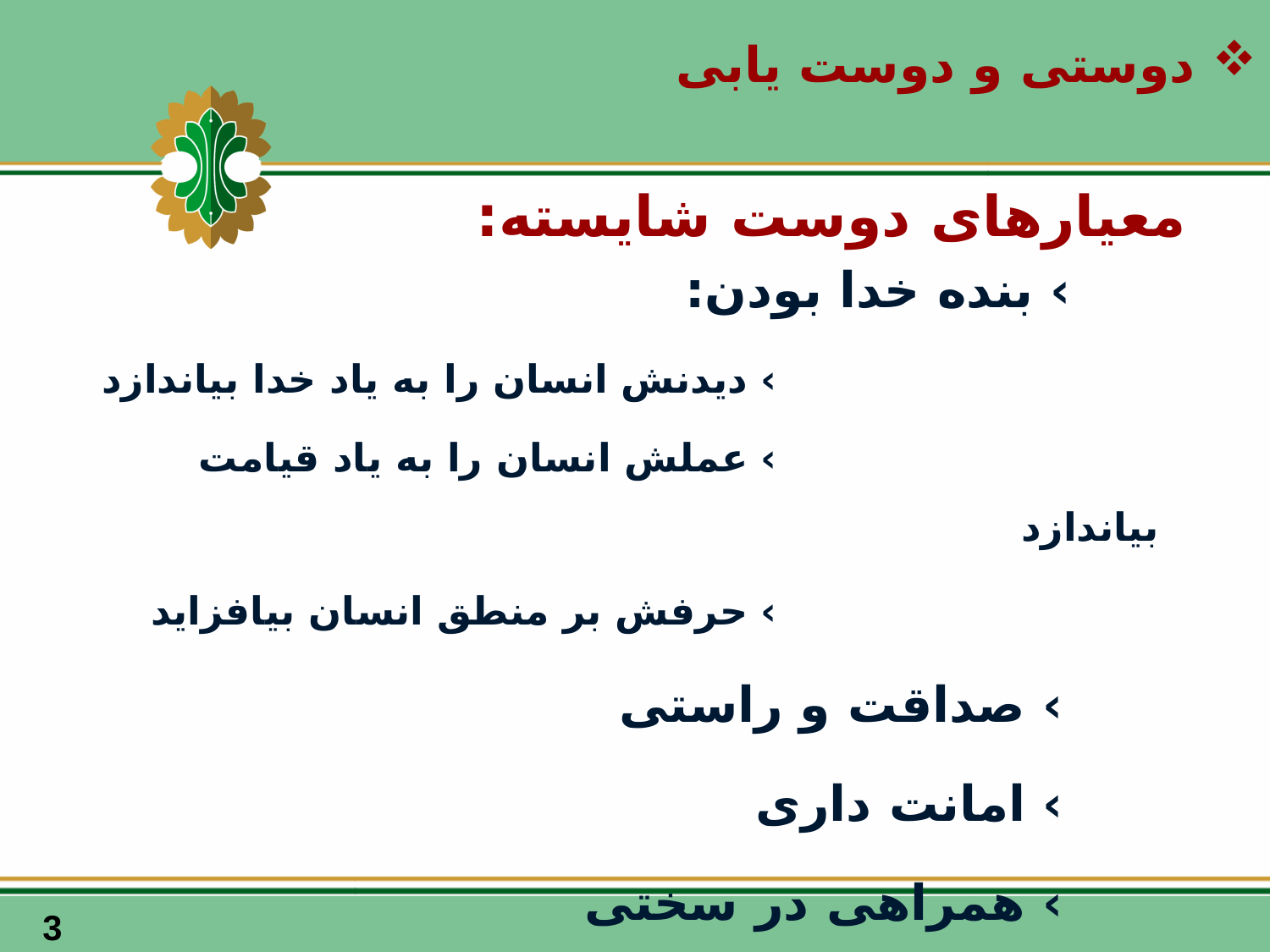

# دوستی و دوست يابی
 معيارهای دوست شايسته:
› بنده خدا بودن:
					› ديدنش انسان را به ياد خدا بياندازد
					› عملش انسان را به ياد قيامت بياندازد
					› حرفش بر منطق انسان بيافزايد
› صداقت و راستی
› امانت داری
› همراهی در سختی

3